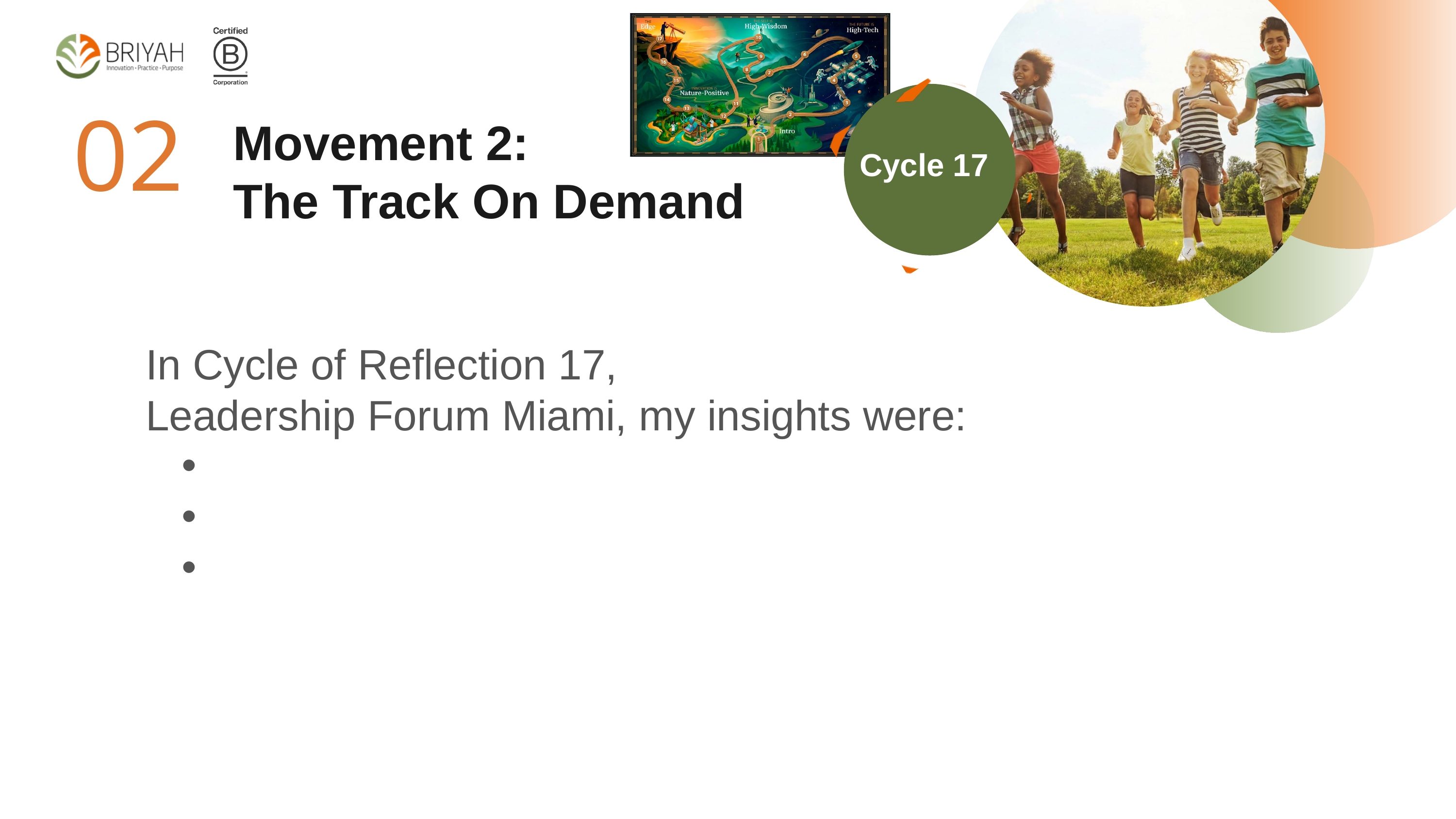

02

Movement 2:
The Track On Demand

Cycle 17

In Cycle of Reflection 17,
Leadership Forum Miami, my insights were: